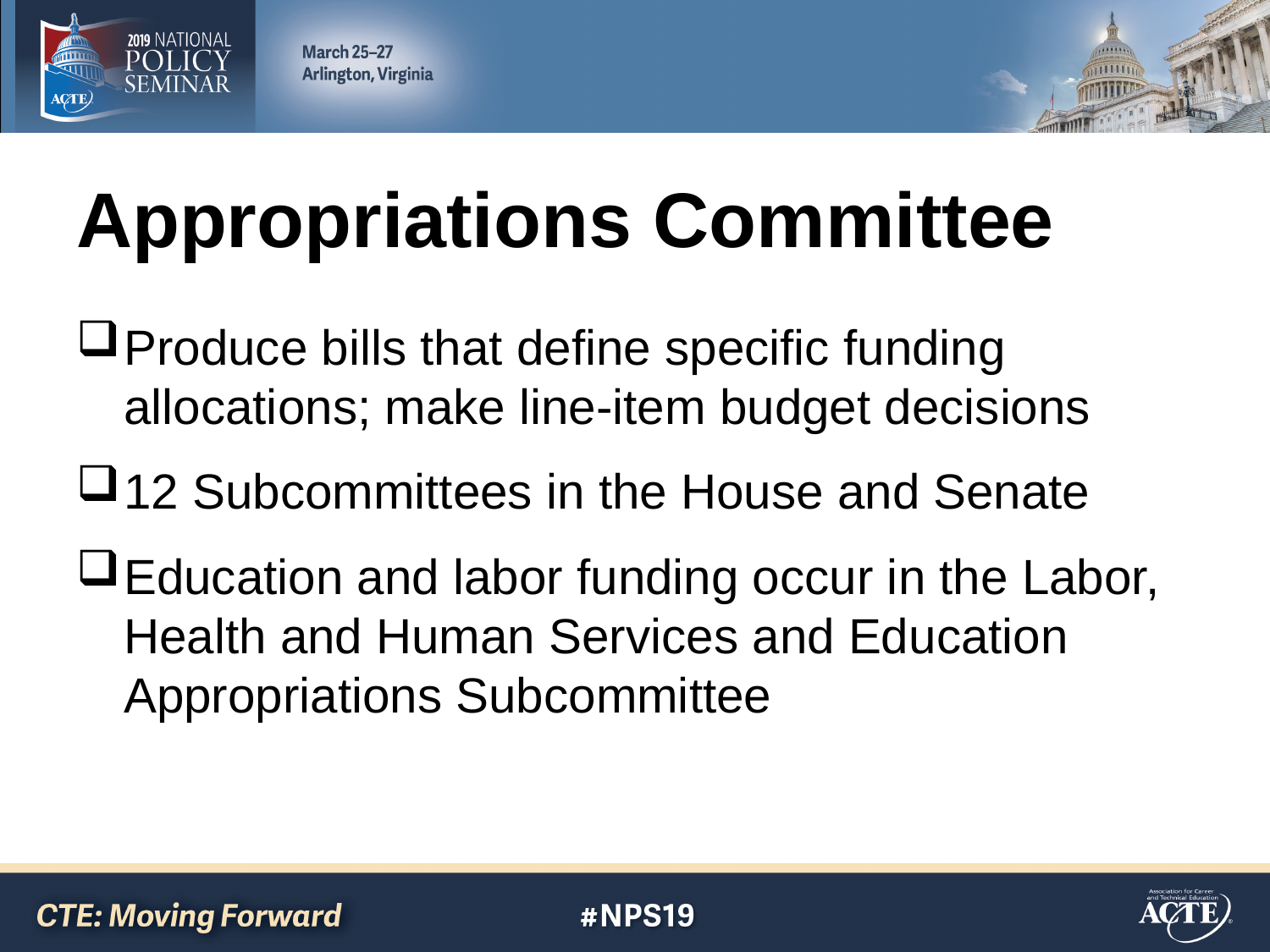

# Appropriations Committee
Produce bills that define specific funding allocations; make line-item budget decisions
12 Subcommittees in the House and Senate
Education and labor funding occur in the Labor, Health and Human Services and Education Appropriations Subcommittee